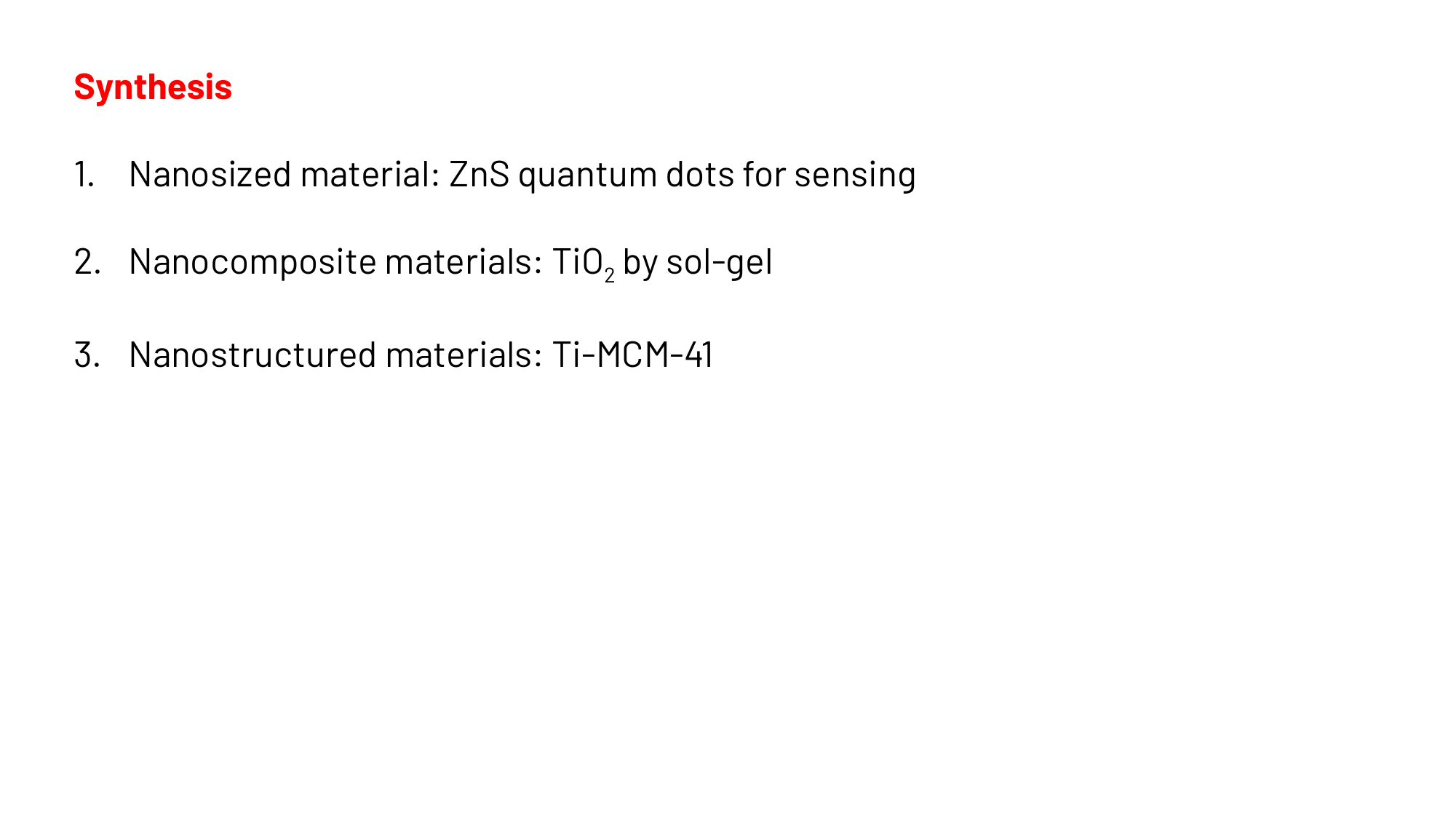

Synthesis

Nanosized material: ZnS quantum dots for sensing

Nanocomposite materials: TiO2 by sol-gel

Nanostructured materials: Ti-MCM-41